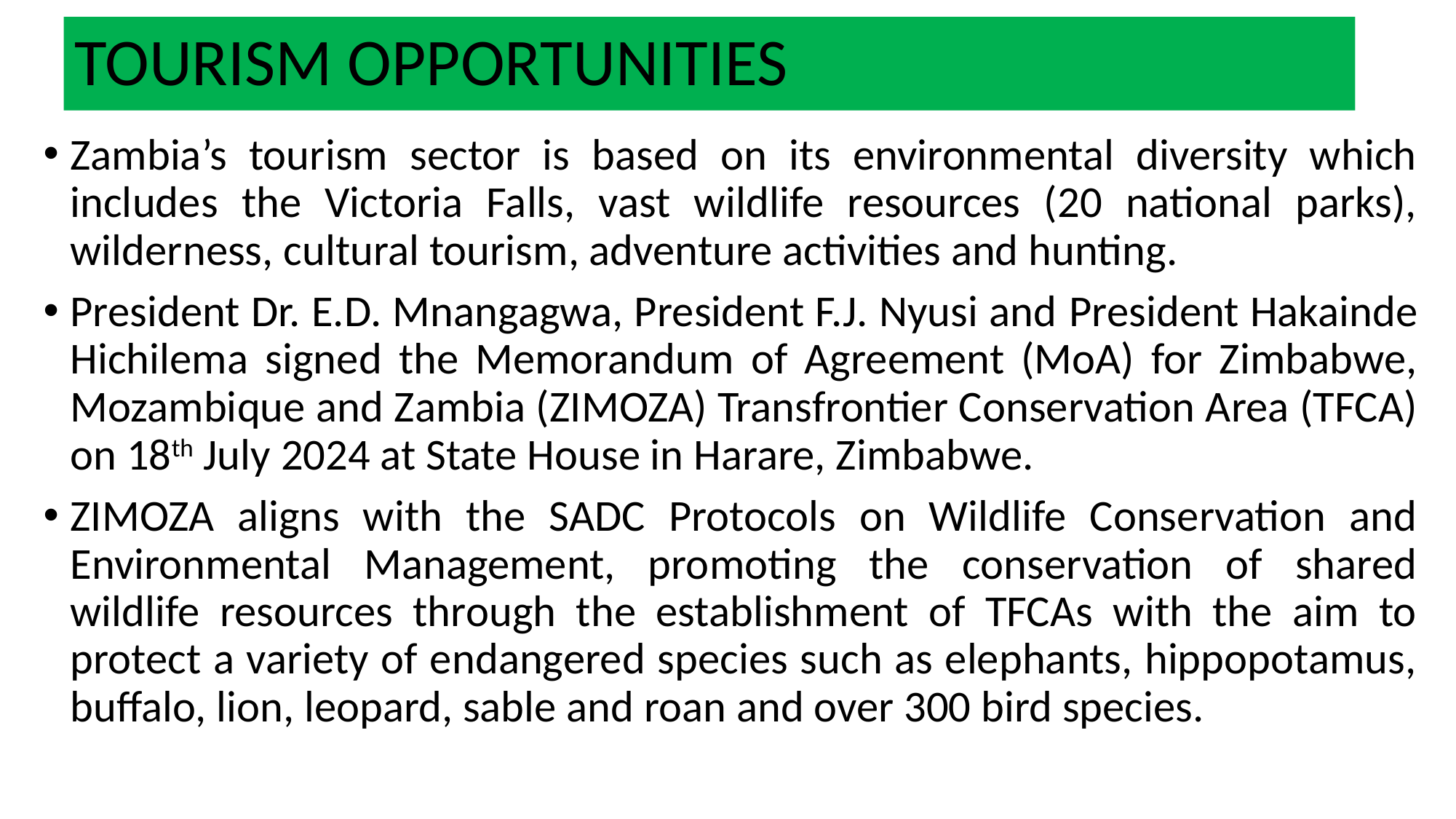

# TOURISM OPPORTUNITIES
Zambia’s tourism sector is based on its environmental diversity which includes the Victoria Falls, vast wildlife resources (20 national parks), wilderness, cultural tourism, adventure activities and hunting.
President Dr. E.D. Mnangagwa, President F.J. Nyusi and President Hakainde Hichilema signed the Memorandum of Agreement (MoA) for Zimbabwe, Mozambique and Zambia (ZIMOZA) Transfrontier Conservation Area (TFCA) on 18th July 2024 at State House in Harare, Zimbabwe.
ZIMOZA aligns with the SADC Protocols on Wildlife Conservation and Environmental Management, promoting the conservation of shared wildlife resources through the establishment of TFCAs with the aim to protect a variety of endangered species such as elephants, hippopotamus, buffalo, lion, leopard, sable and roan and over 300 bird species.